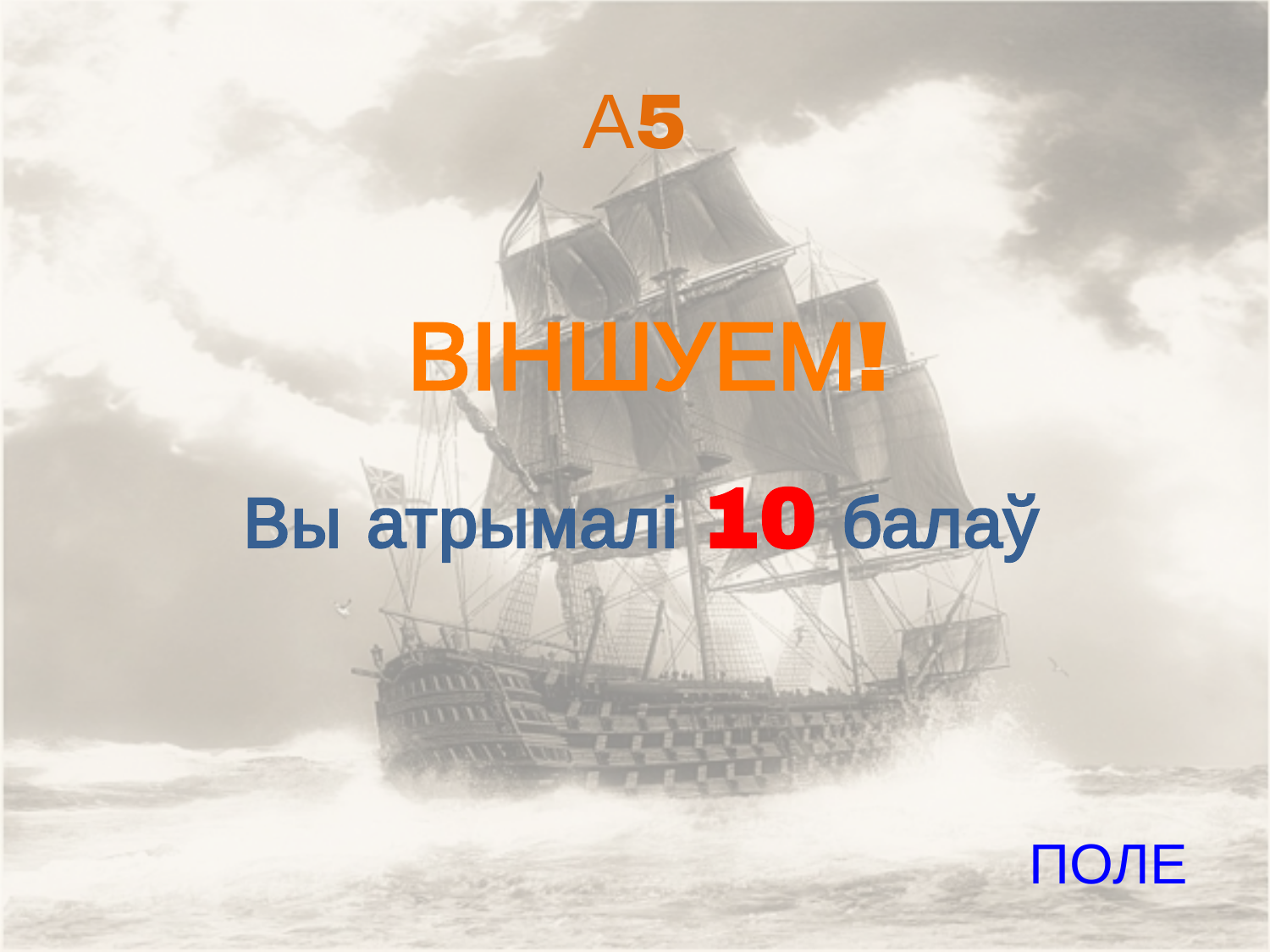

# А5
ВІНШУЕМ!
Вы атрымалі 10 балаў

ПОЛЕ